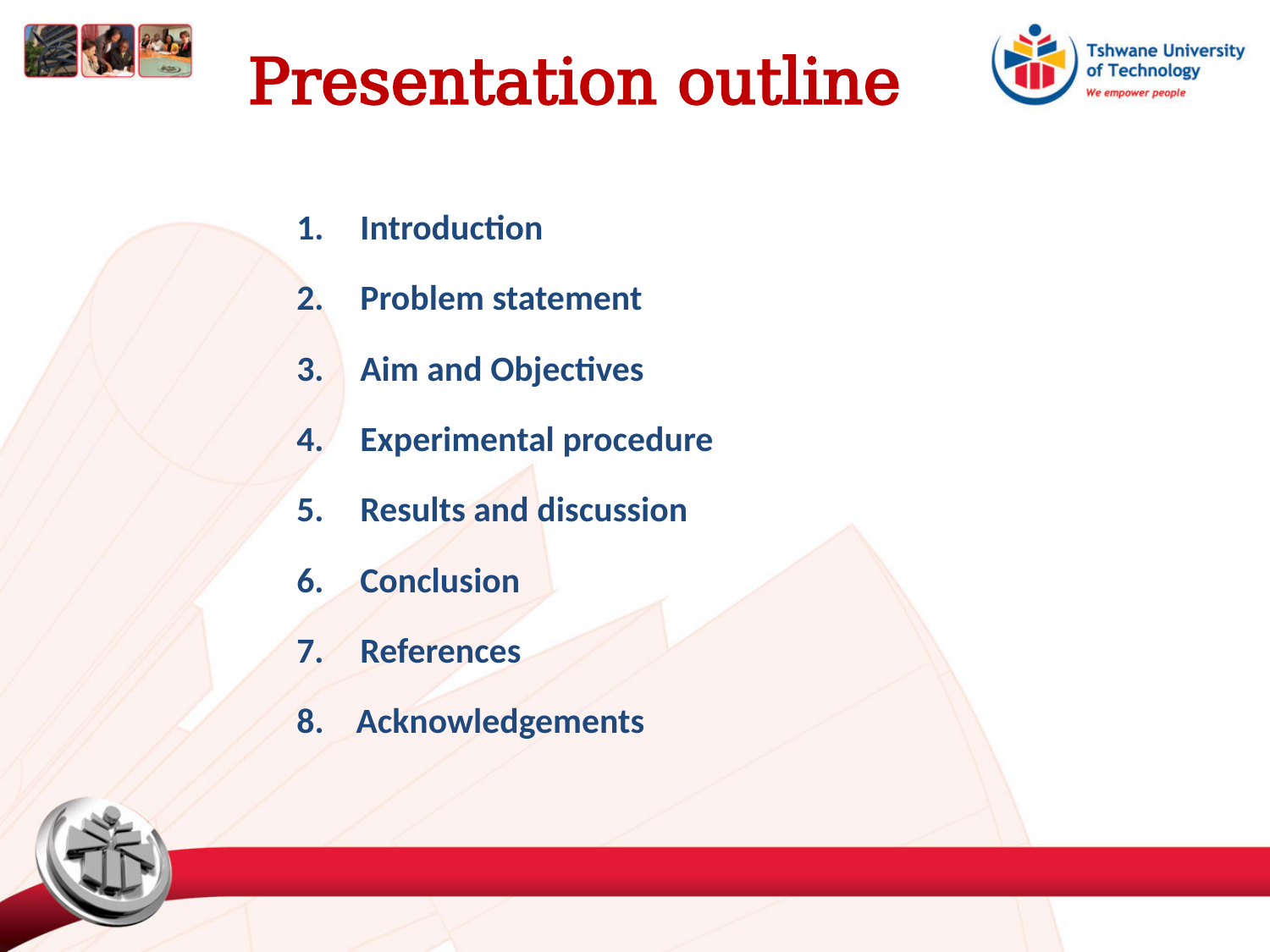

# Presentation outline
Introduction
Problem statement
Aim and Objectives
Experimental procedure
Results and discussion
Conclusion
References
8.    Acknowledgements